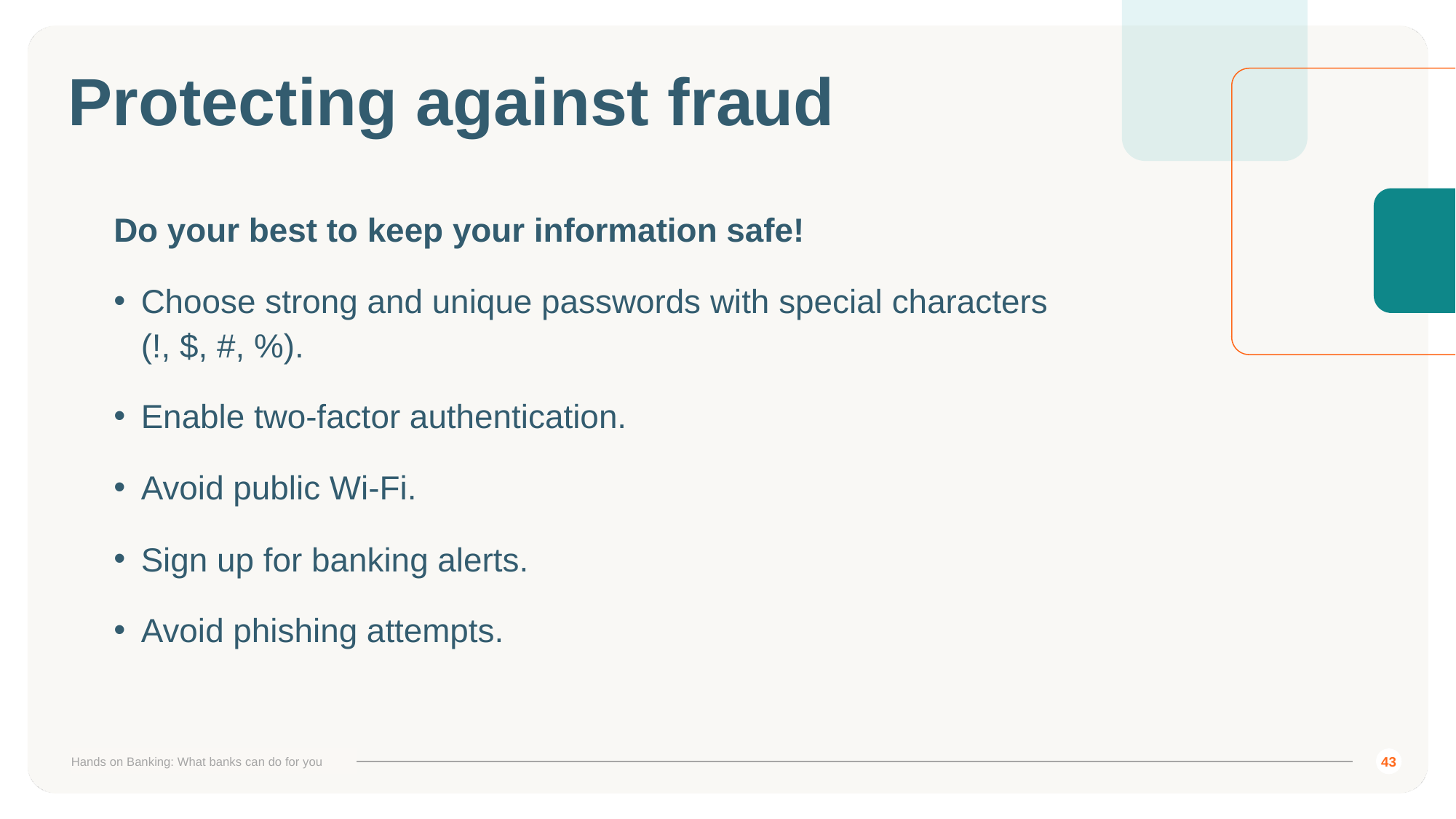

# Protecting against fraud
Do your best to keep your information safe!
Choose strong and unique passwords with special characters (!, $, #, %).
Enable two-factor authentication.
Avoid public Wi-Fi.
Sign up for banking alerts.
Avoid phishing attempts.